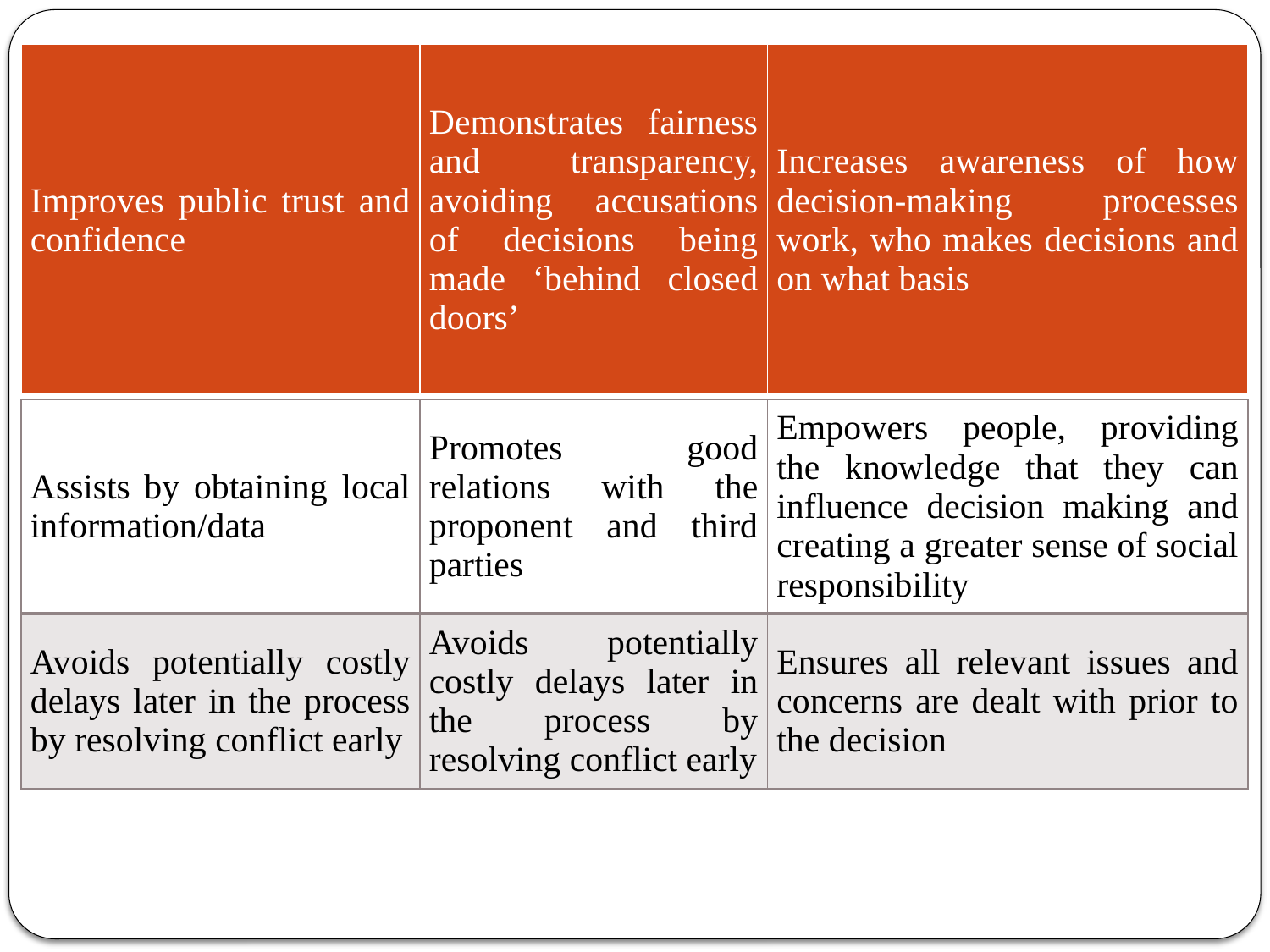

| Improves public trust and confidence | Demonstrates fairness and transparency, avoiding accusations of decisions being made ‘behind closed doors’ | Increases awareness of how decision-making processes work, who makes decisions and on what basis |
| --- | --- | --- |
| Assists by obtaining local information/data | Promotes good relations with the proponent and third parties | Empowers people, providing the knowledge that they can influence decision making and creating a greater sense of social responsibility |
| --- | --- | --- |
| Avoids potentially costly delays later in the process by resolving conflict early | Avoids potentially costly delays later in the process by resolving conflict early | Ensures all relevant issues and concerns are dealt with prior to the decision |